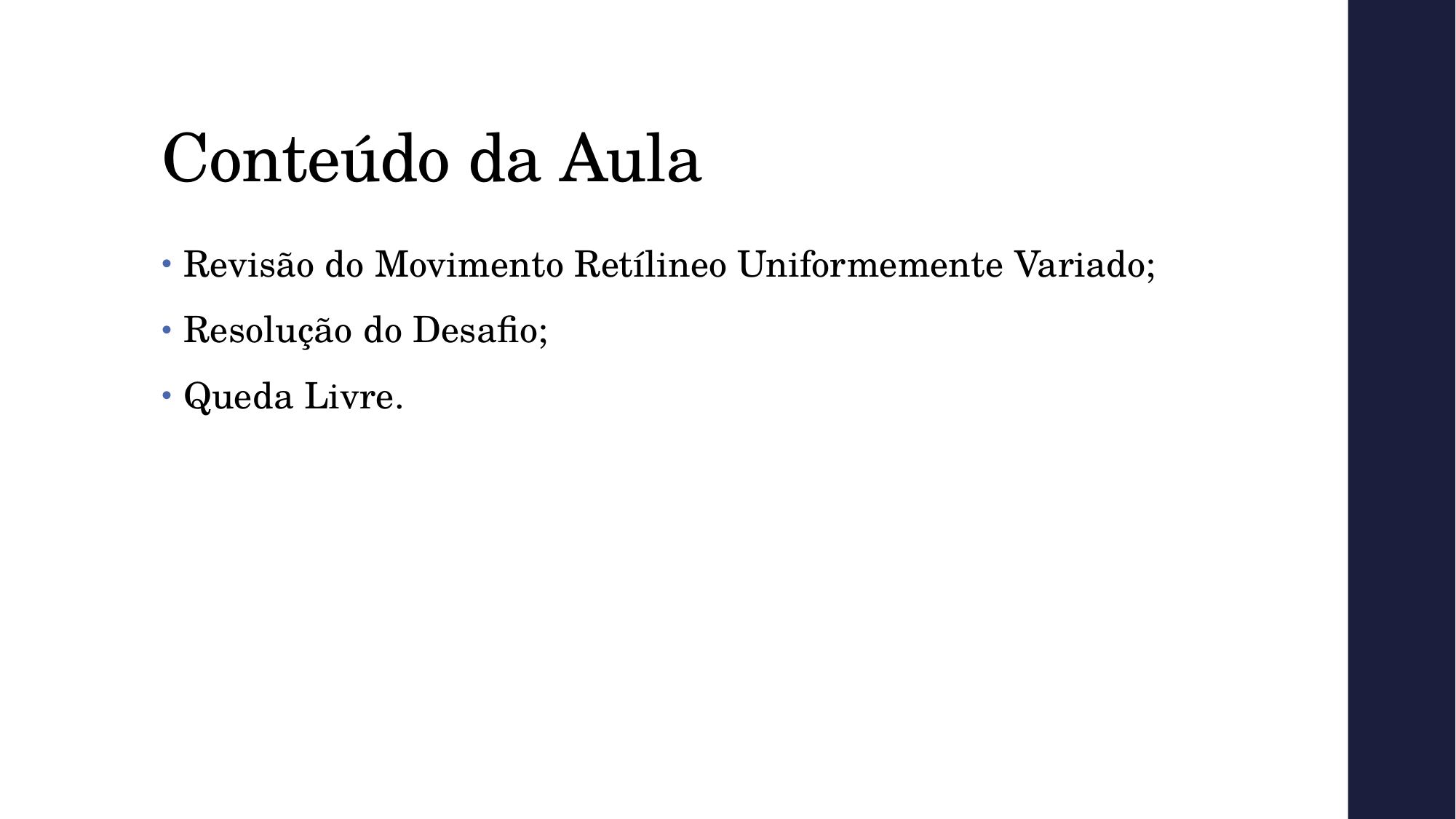

# Conteúdo da Aula
Revisão do Movimento Retílineo Uniformemente Variado;
Resolução do Desafio;
Queda Livre.